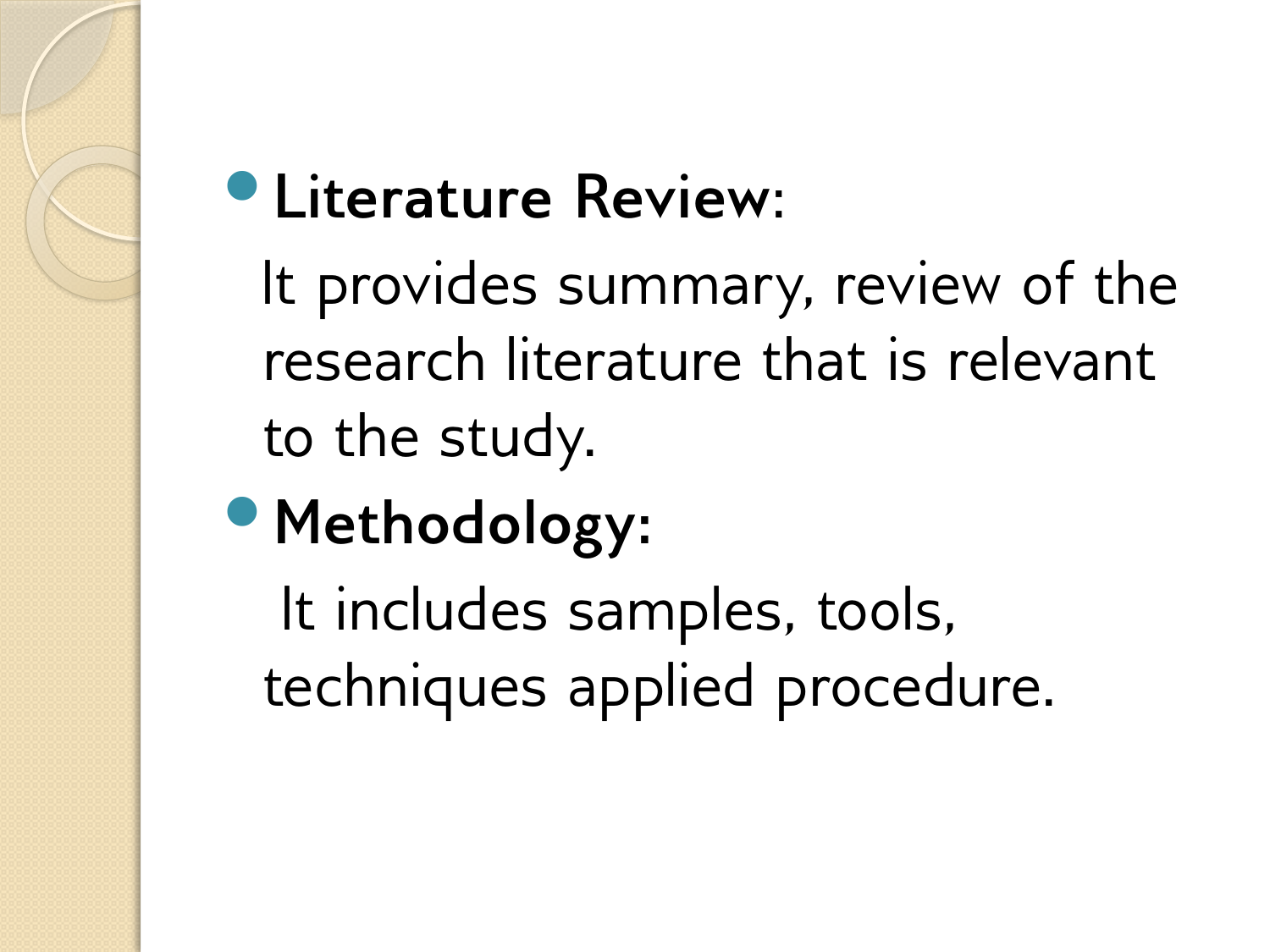

Literature Review:
  It provides summary, review of the research literature that is relevant to the study.
Methodology:
   It includes samples, tools, techniques applied procedure.